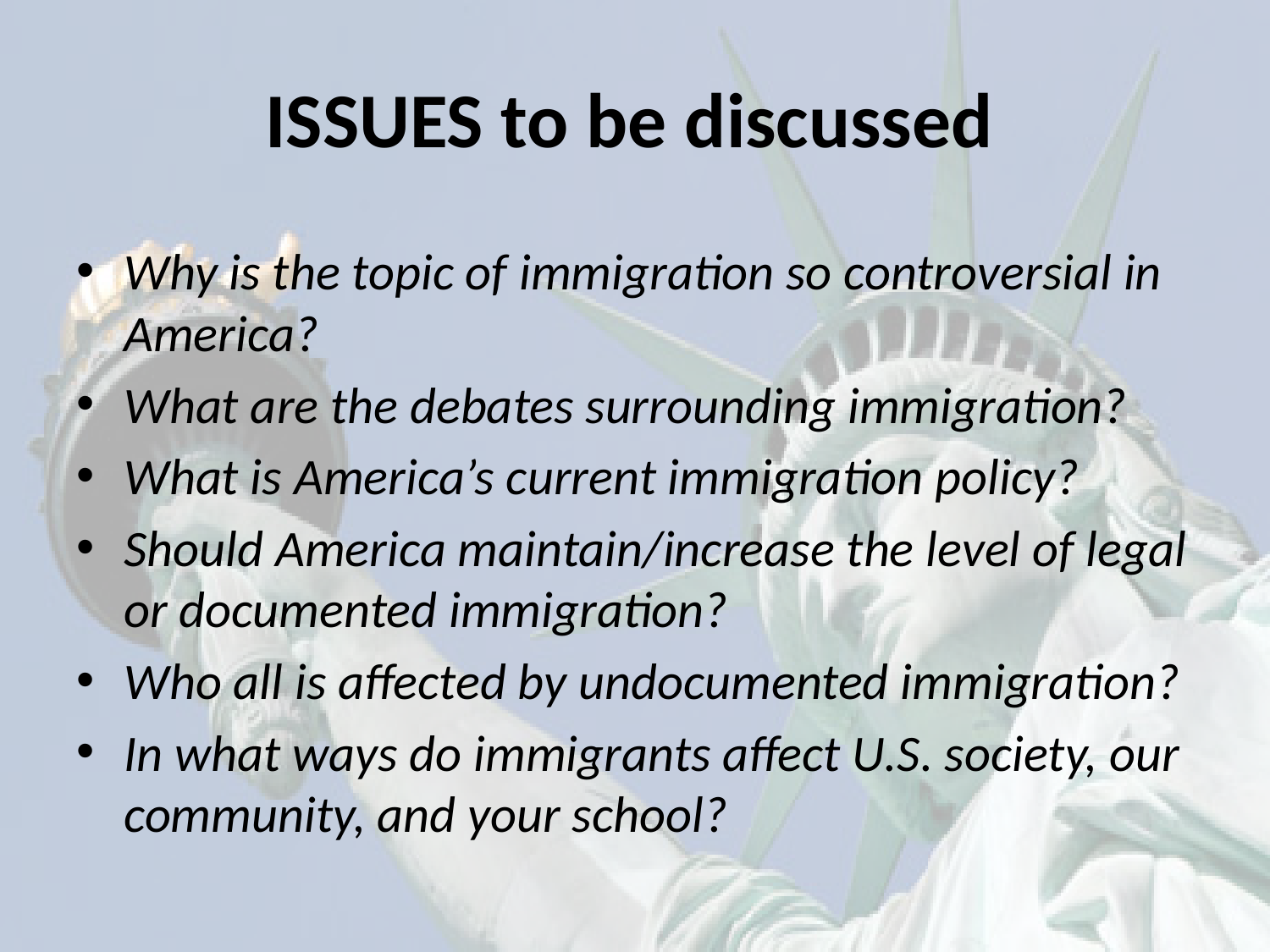

# ISSUES to be discussed
Why is the topic of immigration so controversial in America?
What are the debates surrounding immigration?
What is America’s current immigration policy?
Should America maintain/increase the level of legal or documented immigration?
Who all is affected by undocumented immigration?
In what ways do immigrants affect U.S. society, our community, and your school?